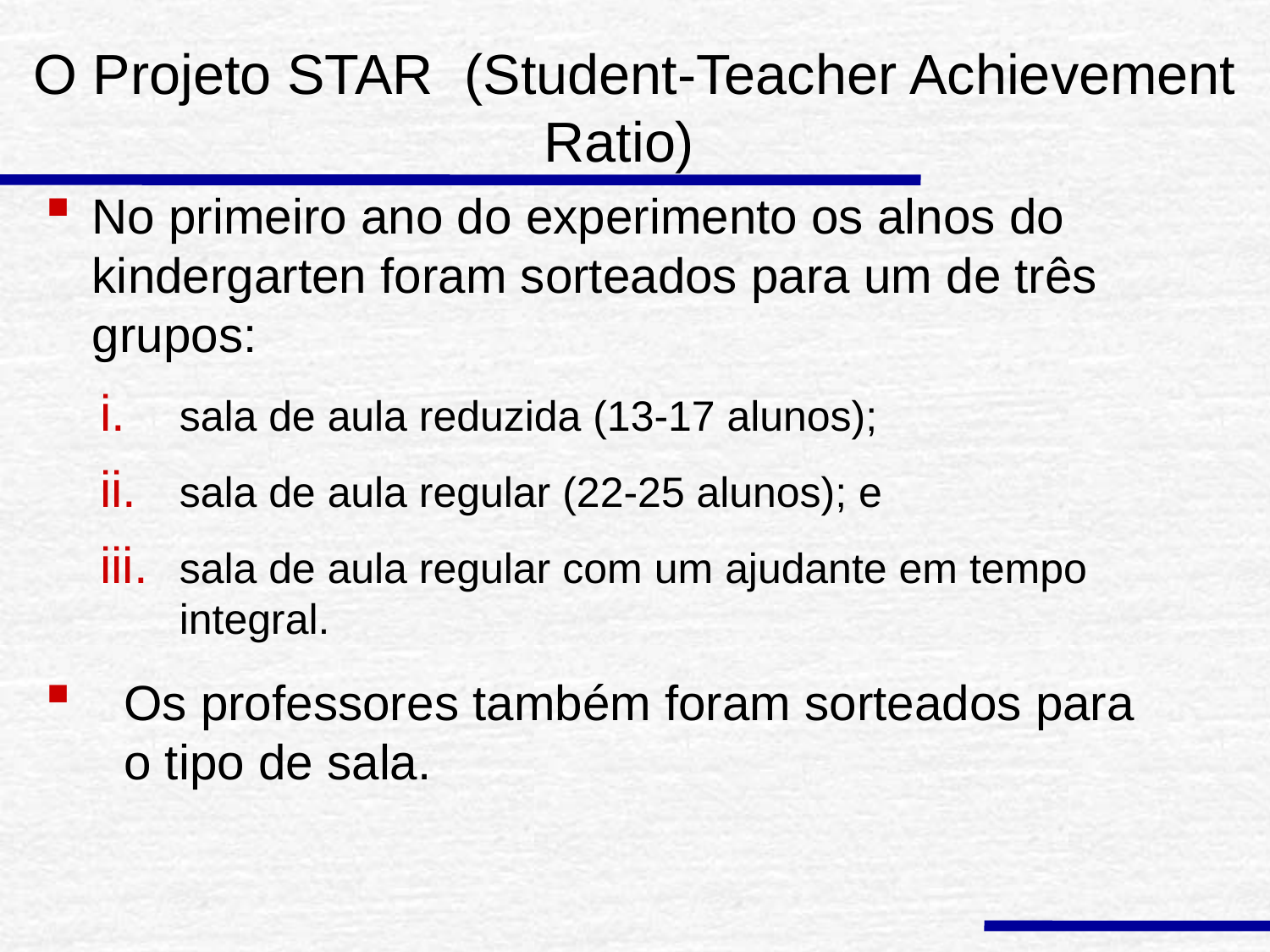

# O Projeto STAR  (Student-Teacher Achievement Ratio)
No primeiro ano do experimento os alnos do kindergarten foram sorteados para um de três grupos:
sala de aula reduzida (13-17 alunos);
sala de aula regular (22-25 alunos); e
sala de aula regular com um ajudante em tempo integral.
Os professores também foram sorteados para o tipo de sala.